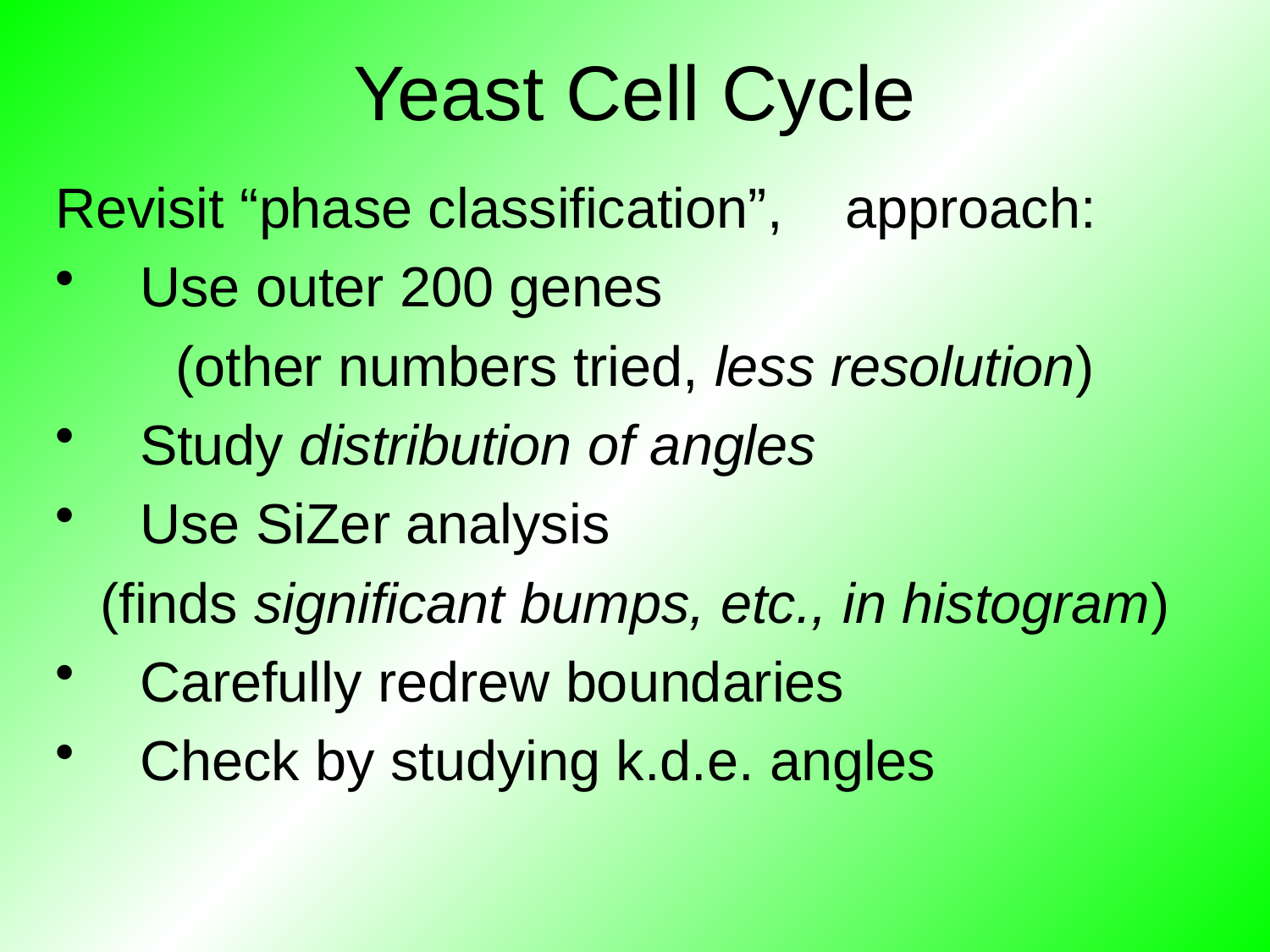

# Yeast Cell Cycle
Revisit “phase classification”,    approach:
Use outer 200 genes
(other numbers tried, less resolution)
Study distribution of angles
Use SiZer analysis
(finds significant bumps, etc., in histogram)
Carefully redrew boundaries
Check by studying k.d.e. angles